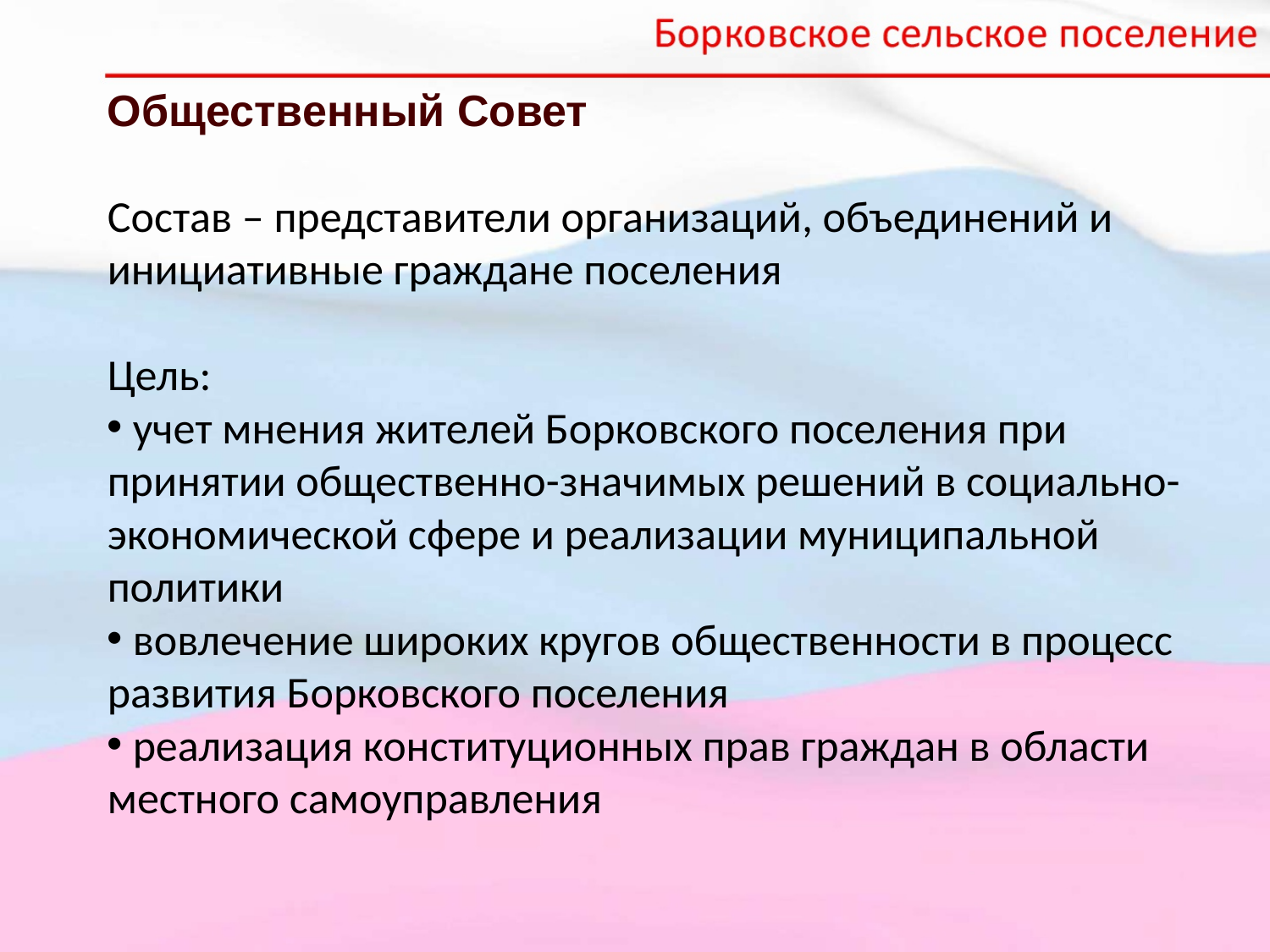

Общественный Совет

Состав – представители организаций, объединений и инициативные граждане поселения

Цель:
 учет мнения жителей Борковского поселения при принятии общественно-значимых решений в социально-экономической сфере и реализации муниципальной политики
 вовлечение широких кругов общественности в процесс развития Борковского поселения
 реализация конституционных прав граждан в области местного самоуправления